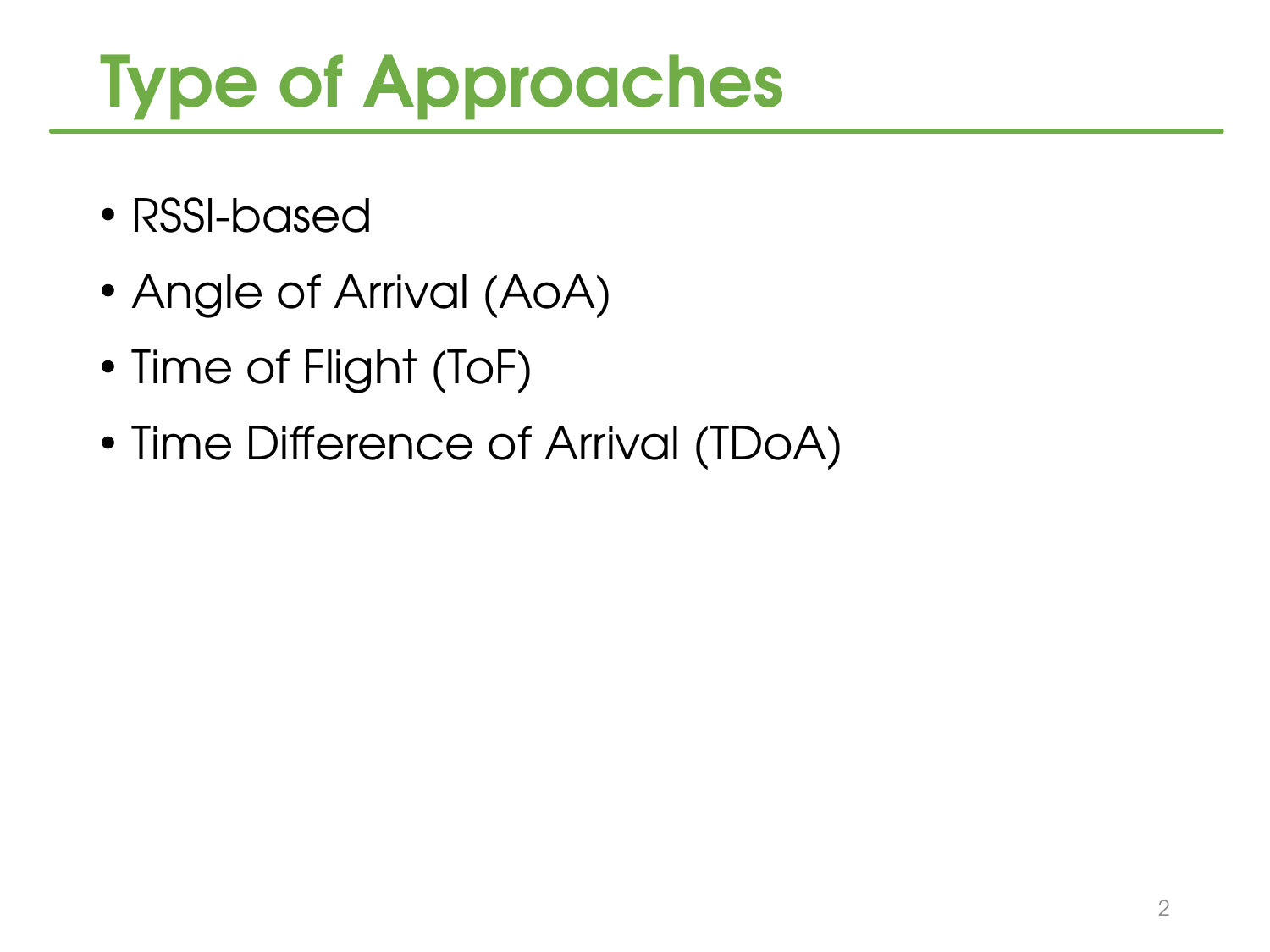

# Type of Approaches
RSSI-based
Angle of Arrival (AoA)
Time of Flight (ToF)
Time Difference of Arrival (TDoA)
2